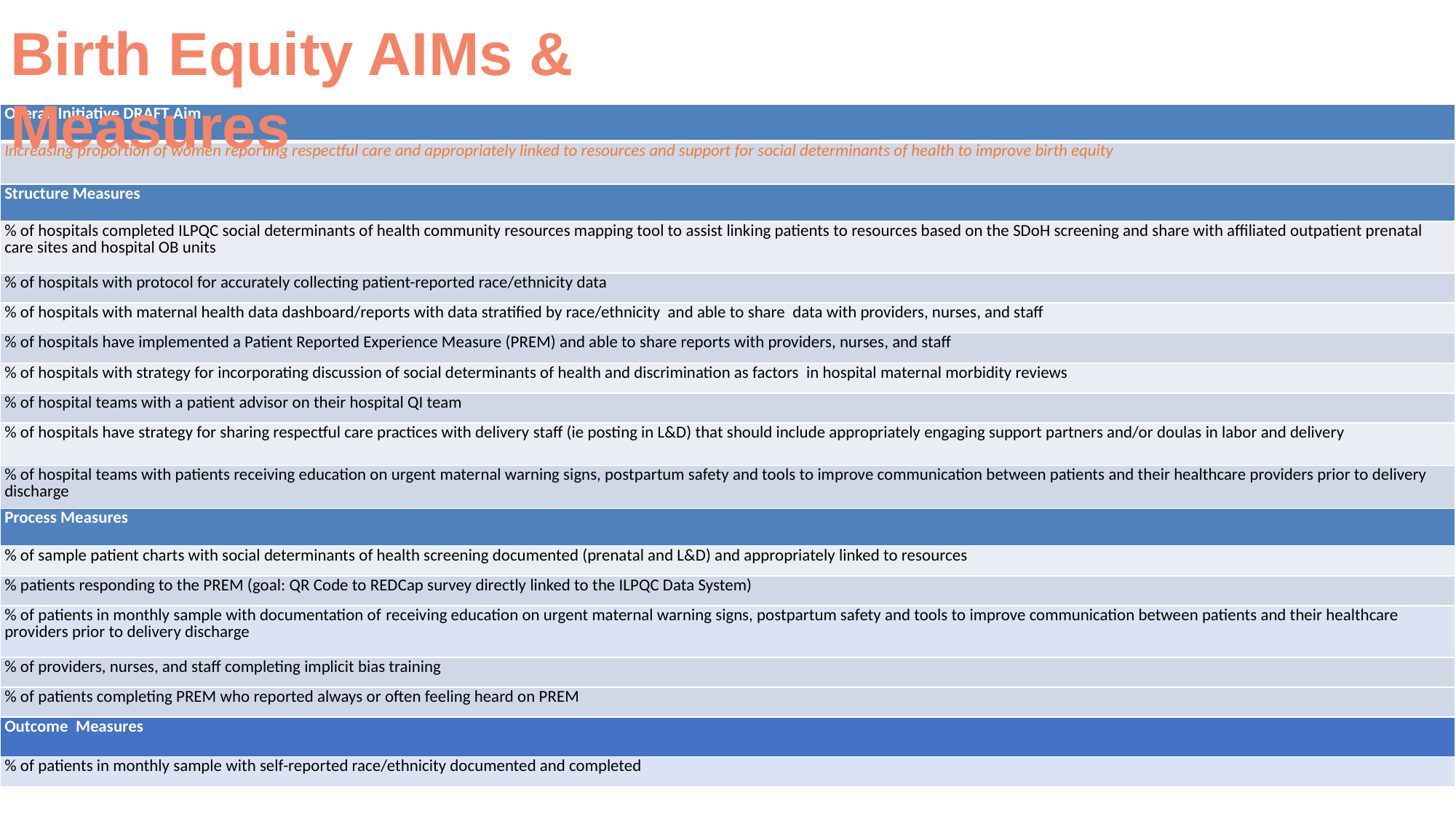

Birth Equity AIMs & Measures
| Overall Initiative DRAFT Aim |
| --- |
| Increasing proportion of women reporting respectful care and appropriately linked to resources and support for social determinants of health to improve birth equity |
| Structure Measures |
| % of hospitals completed ILPQC social determinants of health community resources mapping tool to assist linking patients to resources based on the SDoH screening and share with affiliated outpatient prenatal care sites and hospital OB units |
| % of hospitals with protocol for accurately collecting patient-reported race/ethnicity data |
| % of hospitals with maternal health data dashboard/reports with data stratified by race/ethnicity and able to share data with providers, nurses, and staff |
| % of hospitals have implemented a Patient Reported Experience Measure (PREM) and able to share reports with providers, nurses, and staff |
| % of hospitals with strategy for incorporating discussion of social determinants of health and discrimination as factors in hospital maternal morbidity reviews |
| % of hospital teams with a patient advisor on their hospital QI team |
| % of hospitals have strategy for sharing respectful care practices with delivery staff (ie posting in L&D) that should include appropriately engaging support partners and/or doulas in labor and delivery |
| % of hospital teams with patients receiving education on urgent maternal warning signs, postpartum safety and tools to improve communication between patients and their healthcare providers prior to delivery discharge |
| Process Measures |
| % of sample patient charts with social determinants of health screening documented (prenatal and L&D) and appropriately linked to resources |
| % patients responding to the PREM (goal: QR Code to REDCap survey directly linked to the ILPQC Data System) |
| % of patients in monthly sample with documentation of receiving education on urgent maternal warning signs, postpartum safety and tools to improve communication between patients and their healthcare providers prior to delivery discharge |
| % of providers, nurses, and staff completing implicit bias training |
| % of patients completing PREM who reported always or often feeling heard on PREM |
| Outcome Measures |
| % of patients in monthly sample with self-reported race/ethnicity documented and completed |